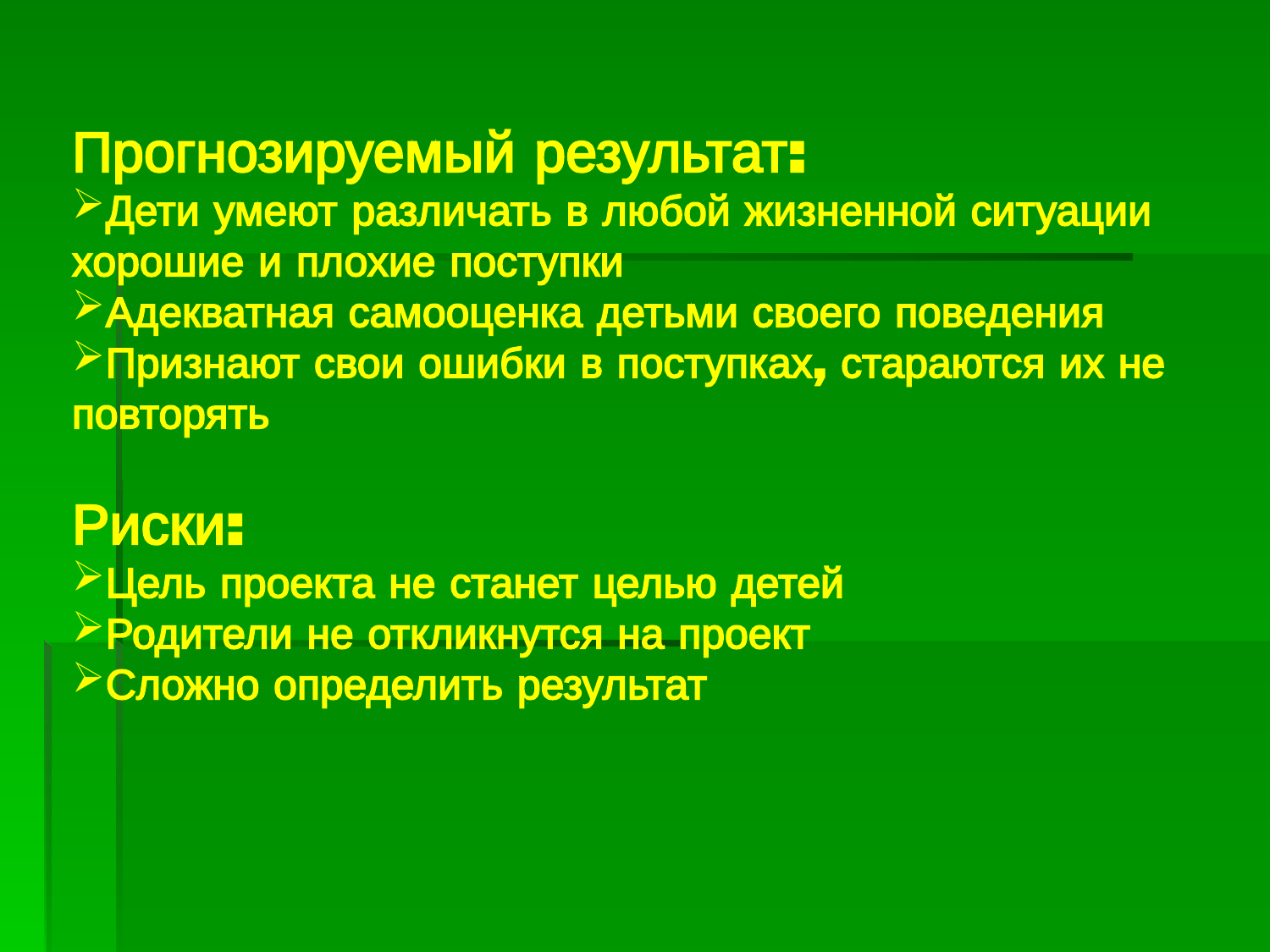

Прогнозируемый результат:
Дети умеют различать в любой жизненной ситуации хорошие и плохие поступки
Адекватная самооценка детьми своего поведения
Признают свои ошибки в поступках, стараются их не повторять

Риски:
Цель проекта не станет целью детей
Родители не откликнутся на проект
Сложно определить результат